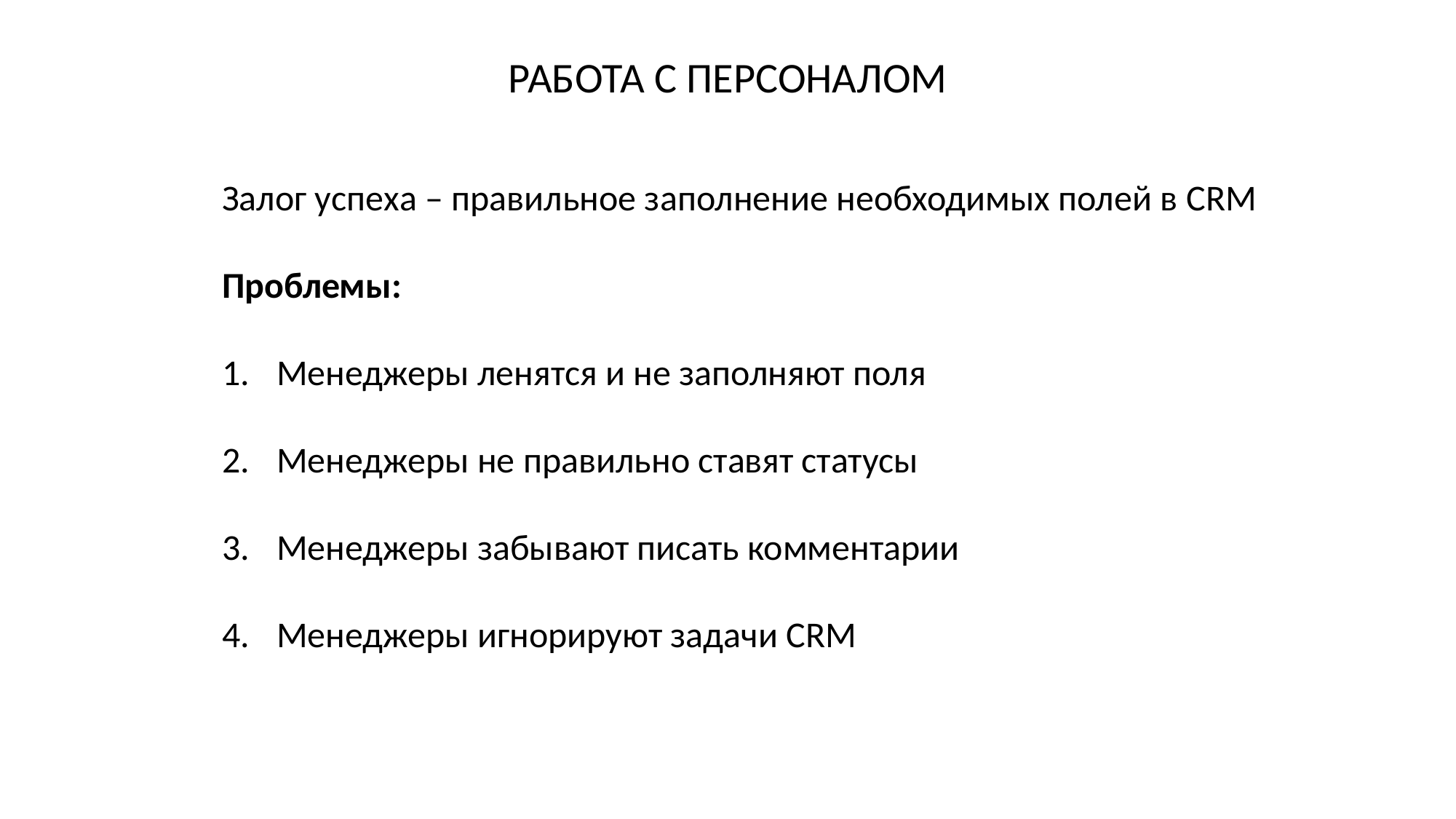

РАБОТА С ПЕРСОНАЛОМ
Залог успеха – правильное заполнение необходимых полей в CRM

Проблемы:

Менеджеры ленятся и не заполняют поля

Менеджеры не правильно ставят статусы

Менеджеры забывают писать комментарии

Менеджеры игнорируют задачи CRM